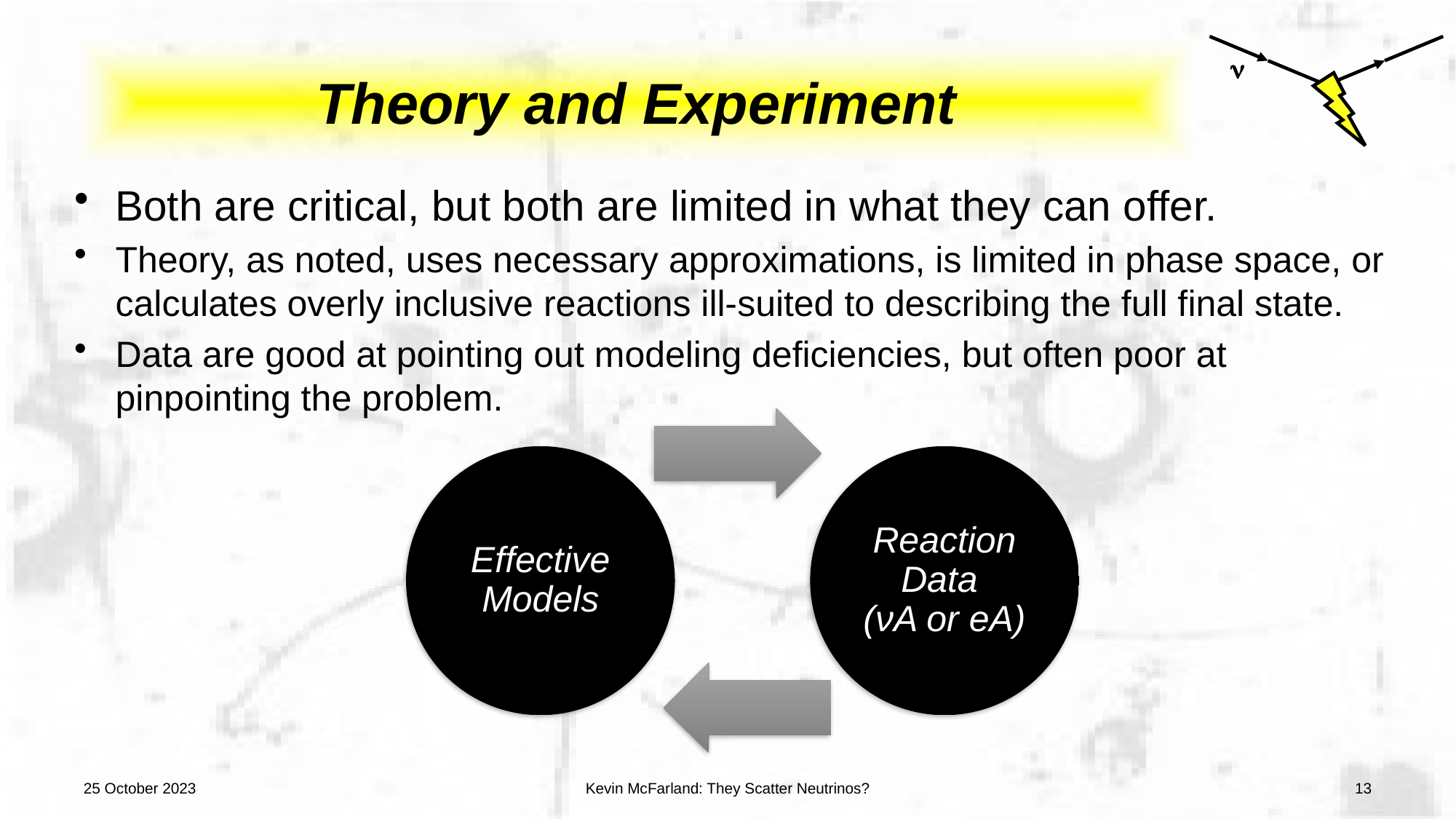

# Theory and Experiment
Both are critical, but both are limited in what they can offer.
Theory, as noted, uses necessary approximations, is limited in phase space, or calculates overly inclusive reactions ill-suited to describing the full final state.
Data are good at pointing out modeling deficiencies, but often poor at pinpointing the problem.

Effective Models

Reaction Data
(νA or eA)

25 October 2023
Kevin McFarland: They Scatter Neutrinos?
13